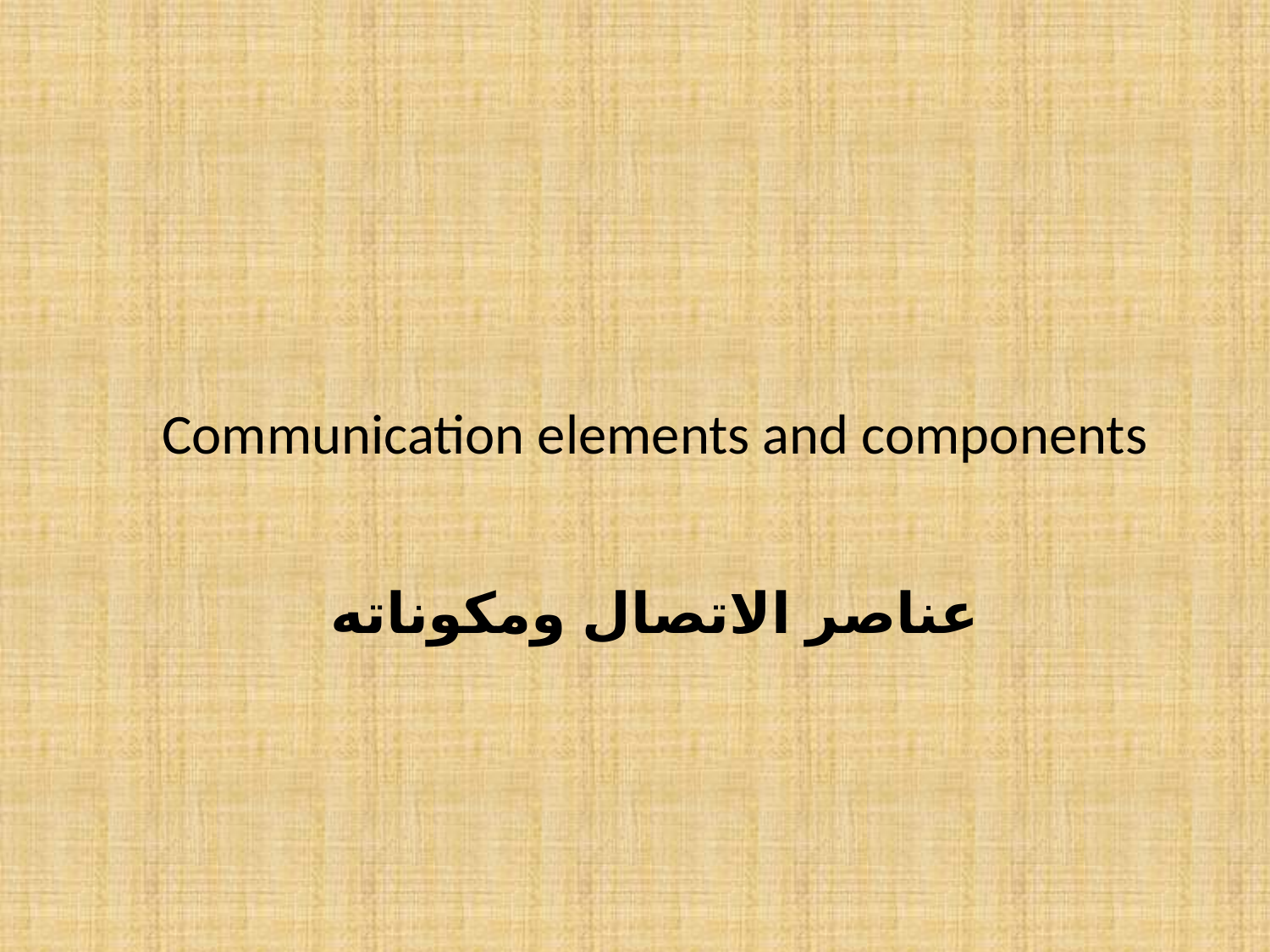

Communication elements and components
عناصر الاتصال ومكوناته